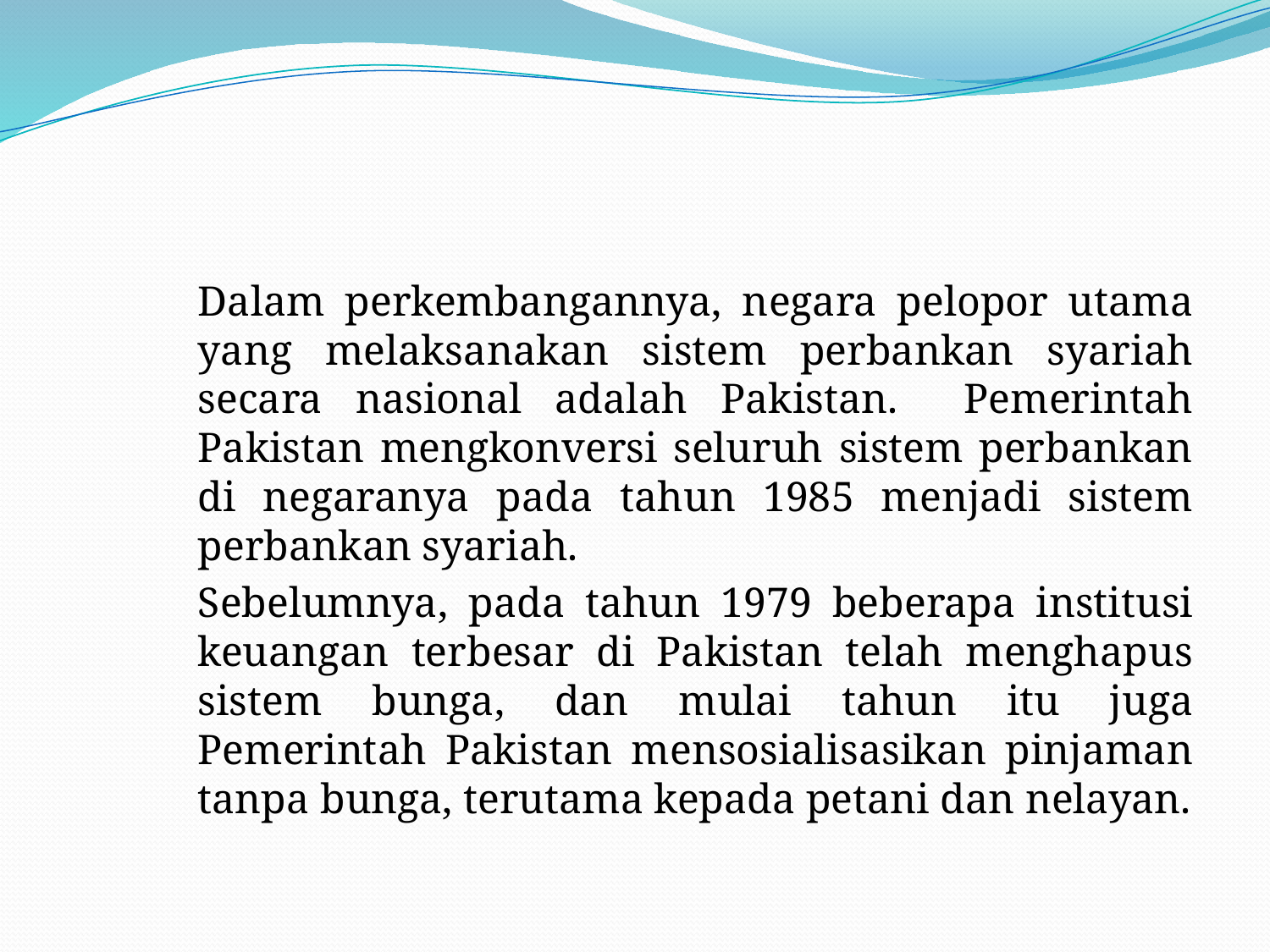

#
Dalam perkembangannya, negara pelopor utama yang melaksanakan sistem perbankan syariah secara nasional adalah Pakistan.  Pemerintah Pakistan mengkonversi seluruh sistem perbankan di negaranya pada tahun 1985 menjadi sistem perbankan syariah.
Sebelumnya, pada tahun 1979 beberapa institusi keuangan terbesar di Pakistan telah menghapus sistem bunga, dan mulai tahun itu juga Pemerintah Pakistan mensosialisasikan pinjaman tanpa bunga, terutama kepada petani dan nelayan.